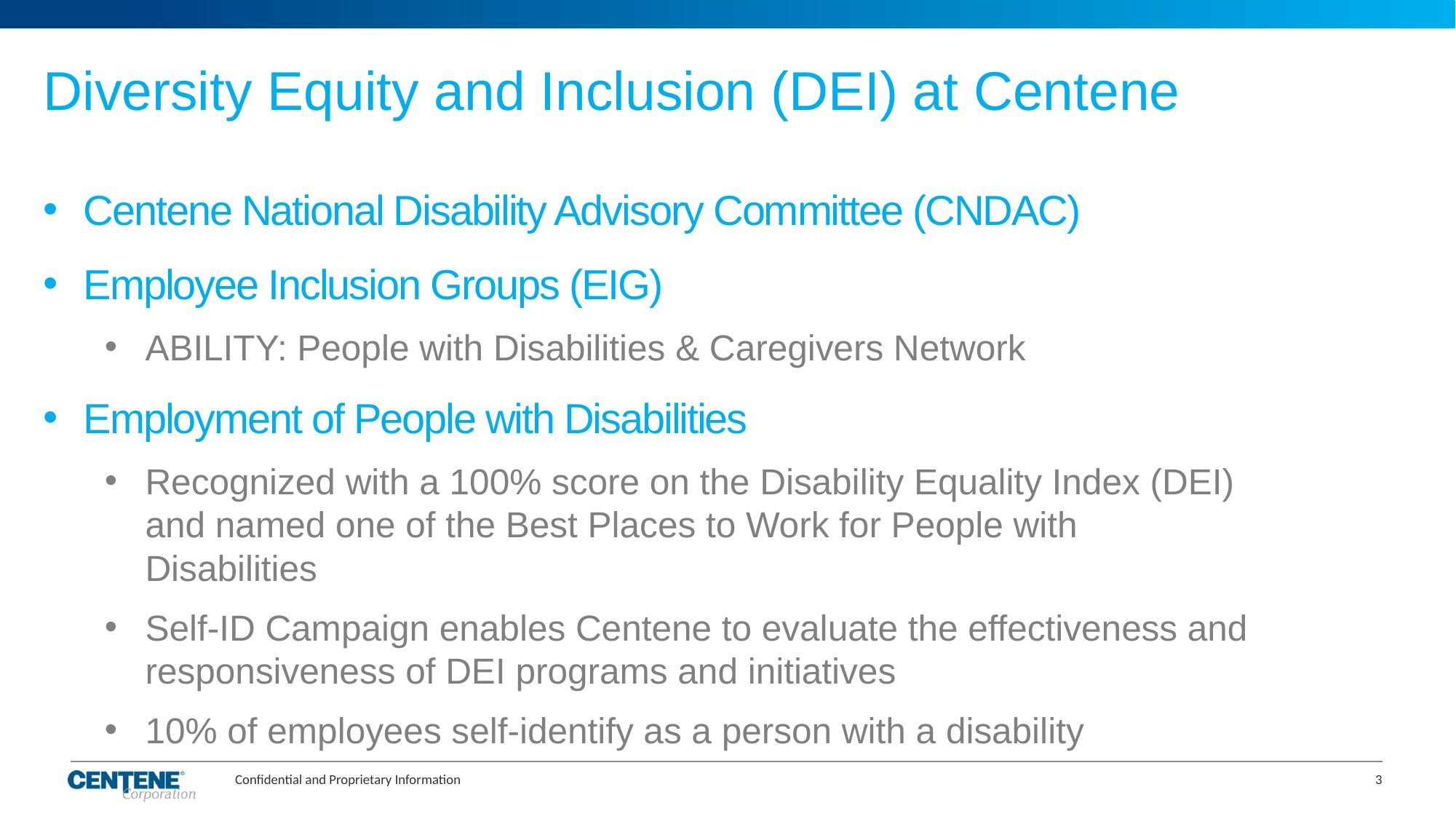

# Diversity Equity and Inclusion (DEI) at Centene
Centene National Disability Advisory Committee (CNDAC)
Employee Inclusion Groups (EIG)
ABILITY: People with Disabilities & Caregivers Network
Employment of People with Disabilities
Recognized with a 100% score on the Disability Equality Index (DEI) and named one of the Best Places to Work for People with Disabilities
Self-ID Campaign enables Centene to evaluate the effectiveness and responsiveness of DEI programs and initiatives
10% of employees self-identify as a person with a disability
Confidential and Proprietary Information
3